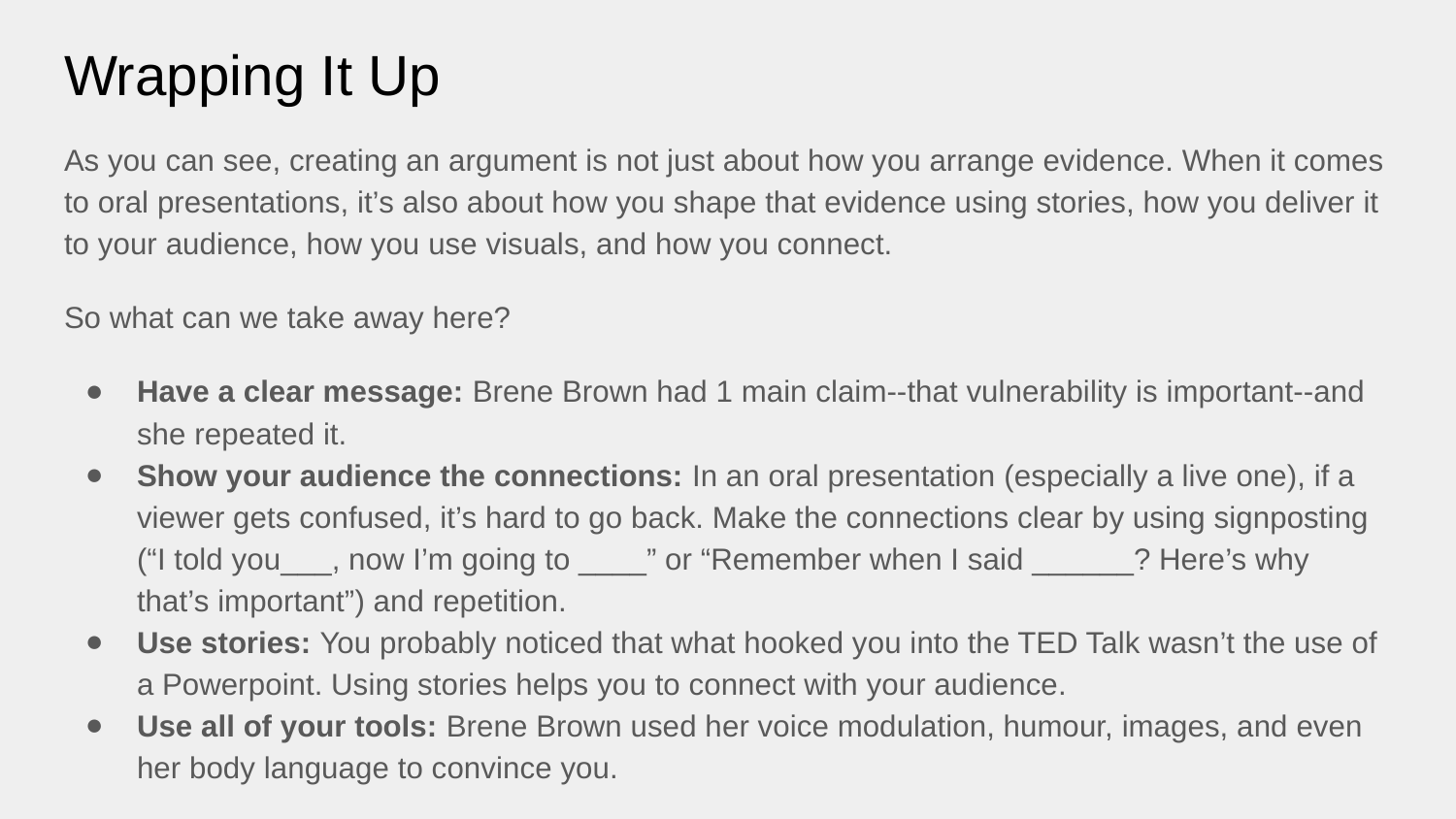

# Wrapping It Up
As you can see, creating an argument is not just about how you arrange evidence. When it comes to oral presentations, it’s also about how you shape that evidence using stories, how you deliver it to your audience, how you use visuals, and how you connect.
So what can we take away here?
Have a clear message: Brene Brown had 1 main claim--that vulnerability is important--and she repeated it.
Show your audience the connections: In an oral presentation (especially a live one), if a viewer gets confused, it’s hard to go back. Make the connections clear by using signposting (“I told you___, now I’m going to ____” or “Remember when I said ______? Here’s why that’s important”) and repetition.
Use stories: You probably noticed that what hooked you into the TED Talk wasn’t the use of a Powerpoint. Using stories helps you to connect with your audience.
Use all of your tools: Brene Brown used her voice modulation, humour, images, and even her body language to convince you.